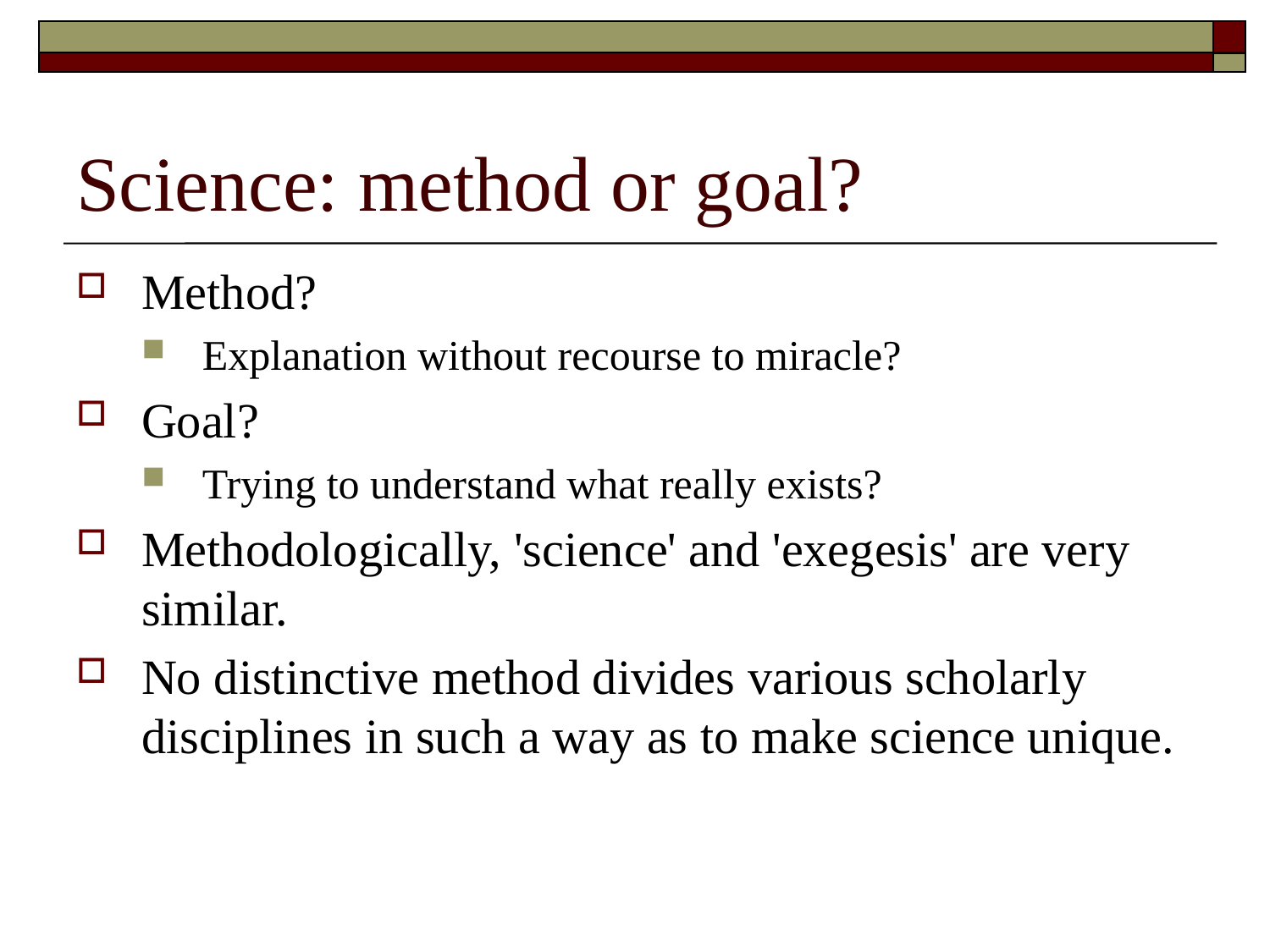

# Science: method or goal?
Method?
Explanation without recourse to miracle?
Goal?
Trying to understand what really exists?
Methodologically, 'science' and 'exegesis' are very similar.
No distinctive method divides various scholarly disciplines in such a way as to make science unique.